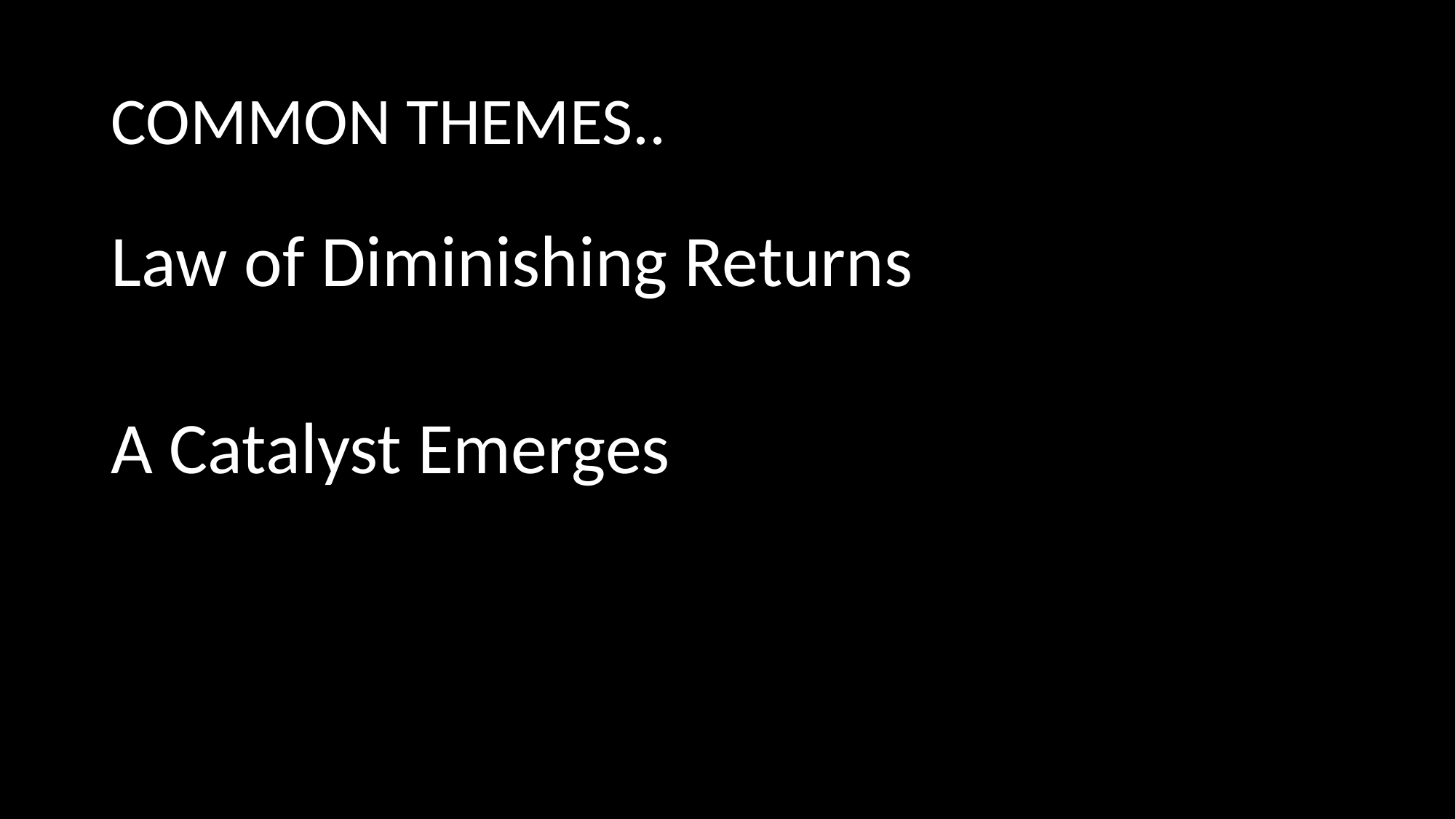

# COMMON THEMES..
Law of Diminishing Returns

A Catalyst Emerges